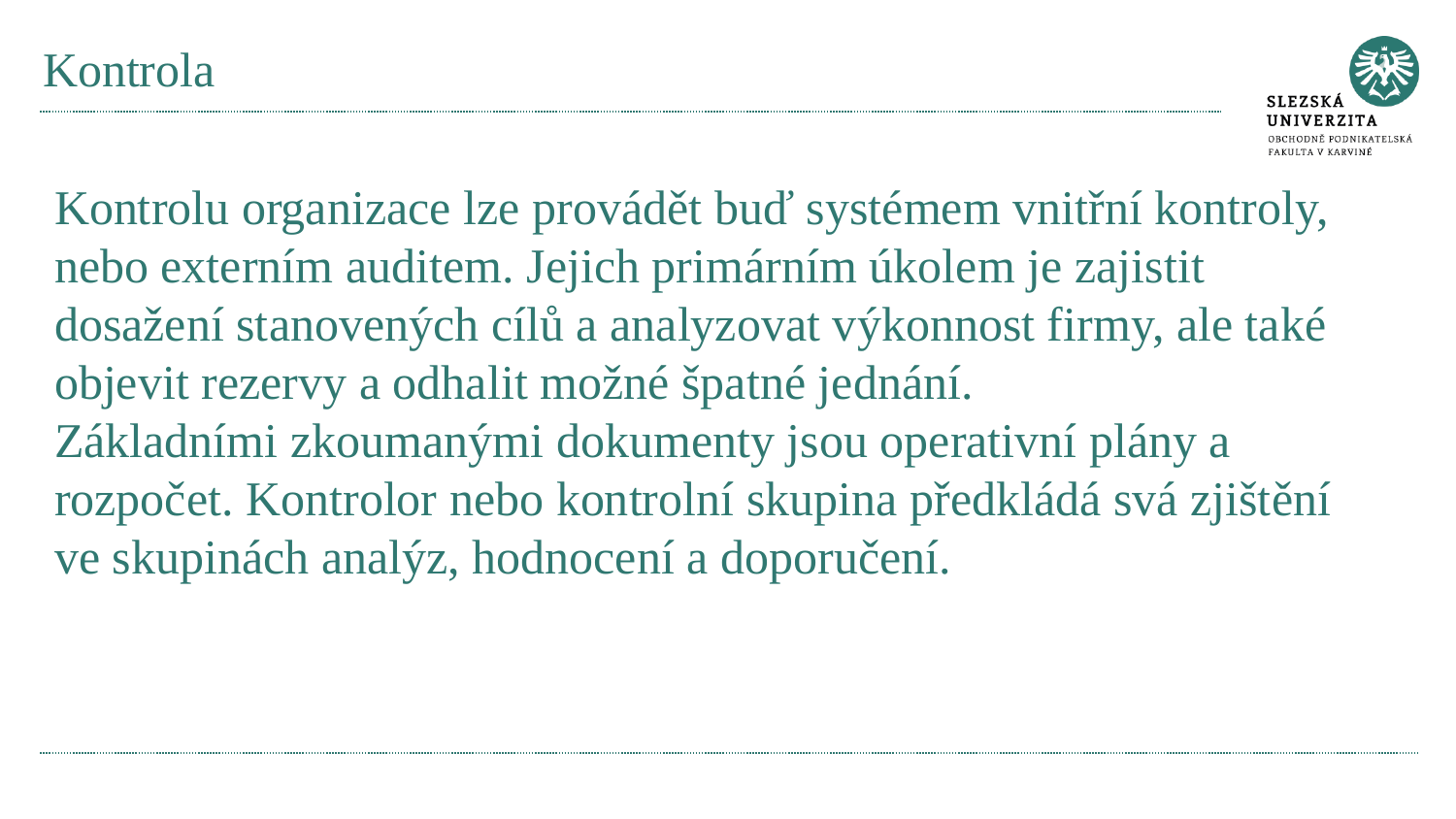

# Kontrola

Kontrolu organizace lze provádět buď systémem vnitřní kontroly, nebo externím auditem. Jejich primárním úkolem je zajistit dosažení stanovených cílů a analyzovat výkonnost firmy, ale také objevit rezervy a odhalit možné špatné jednání.
Základními zkoumanými dokumenty jsou operativní plány a rozpočet. Kontrolor nebo kontrolní skupina předkládá svá zjištění ve skupinách analýz, hodnocení a doporučení.